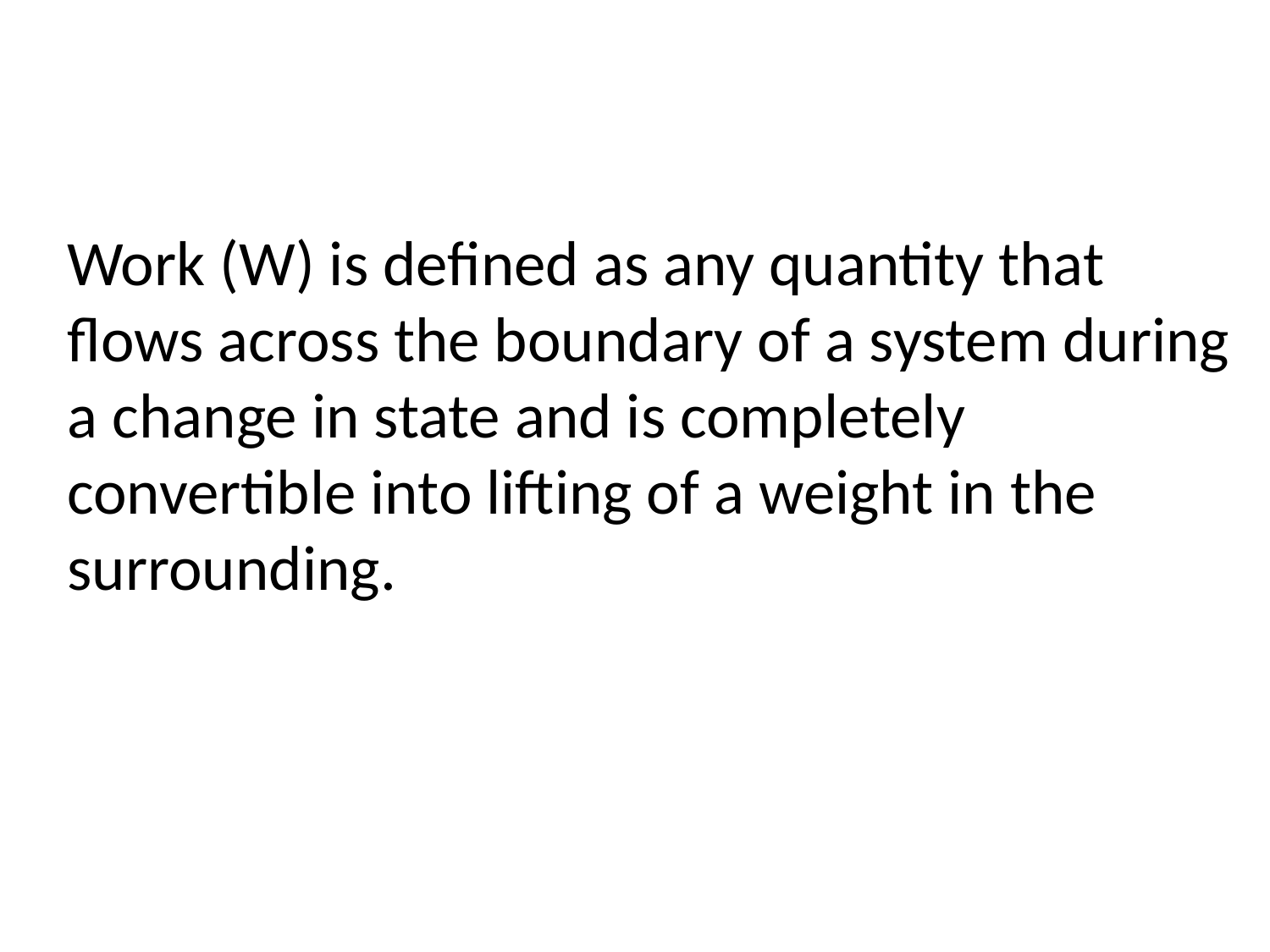

Work (W) is defined as any quantity that flows across the boundary of a system during a change in state and is completely convertible into lifting of a weight in the surrounding.